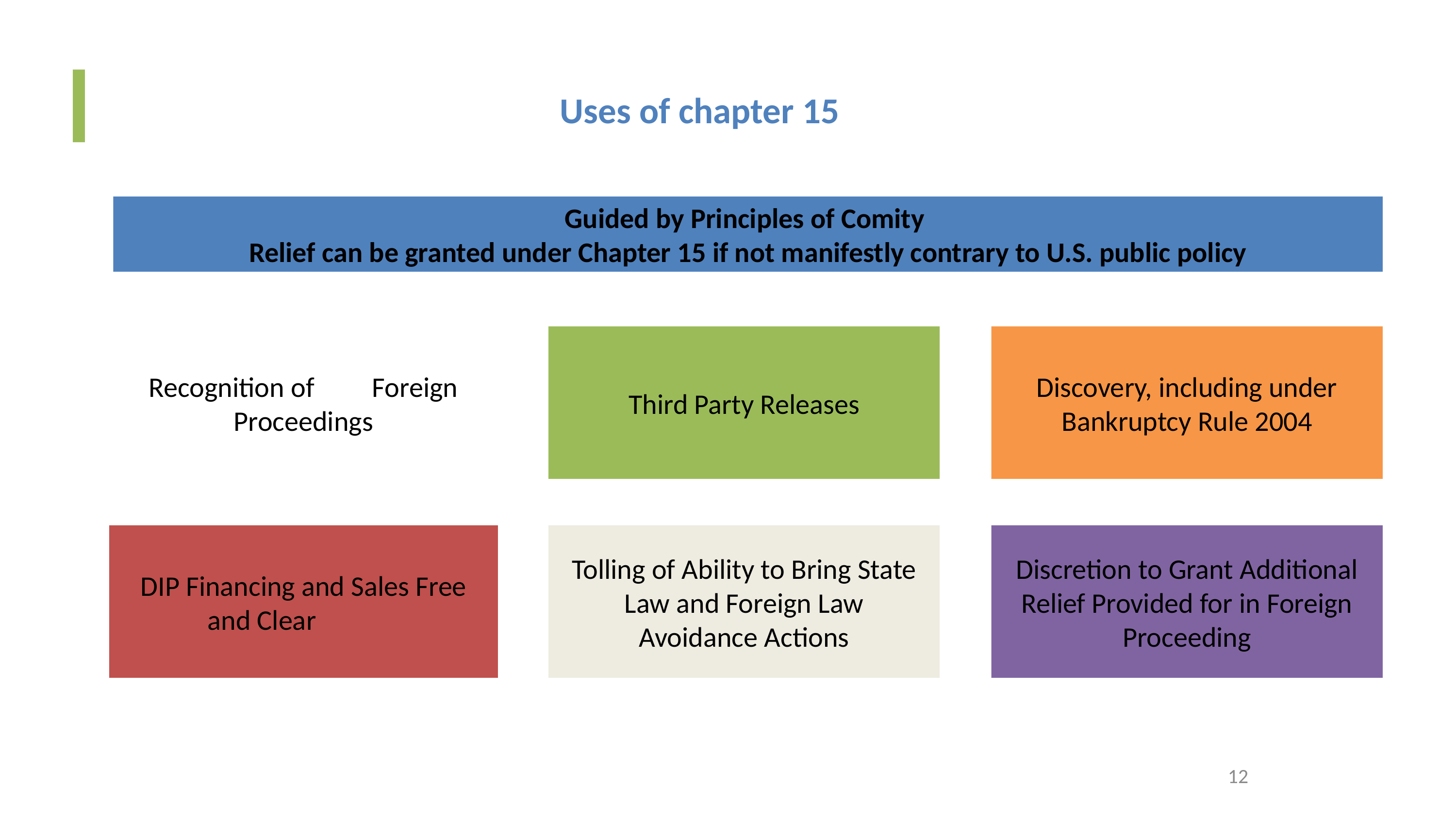

# Uses of chapter 15
Guided by Principles of Comity
Relief can be granted under Chapter 15 if not manifestly contrary to U.S. public policy
Recognition of         Foreign Proceedings
Third Party Releases
Discovery, including under Bankruptcy Rule 2004
DIP Financing and Sales Free and Clear
Tolling of Ability to Bring State Law and Foreign Law Avoidance Actions
Discretion to Grant Additional Relief Provided for in Foreign Proceeding
12